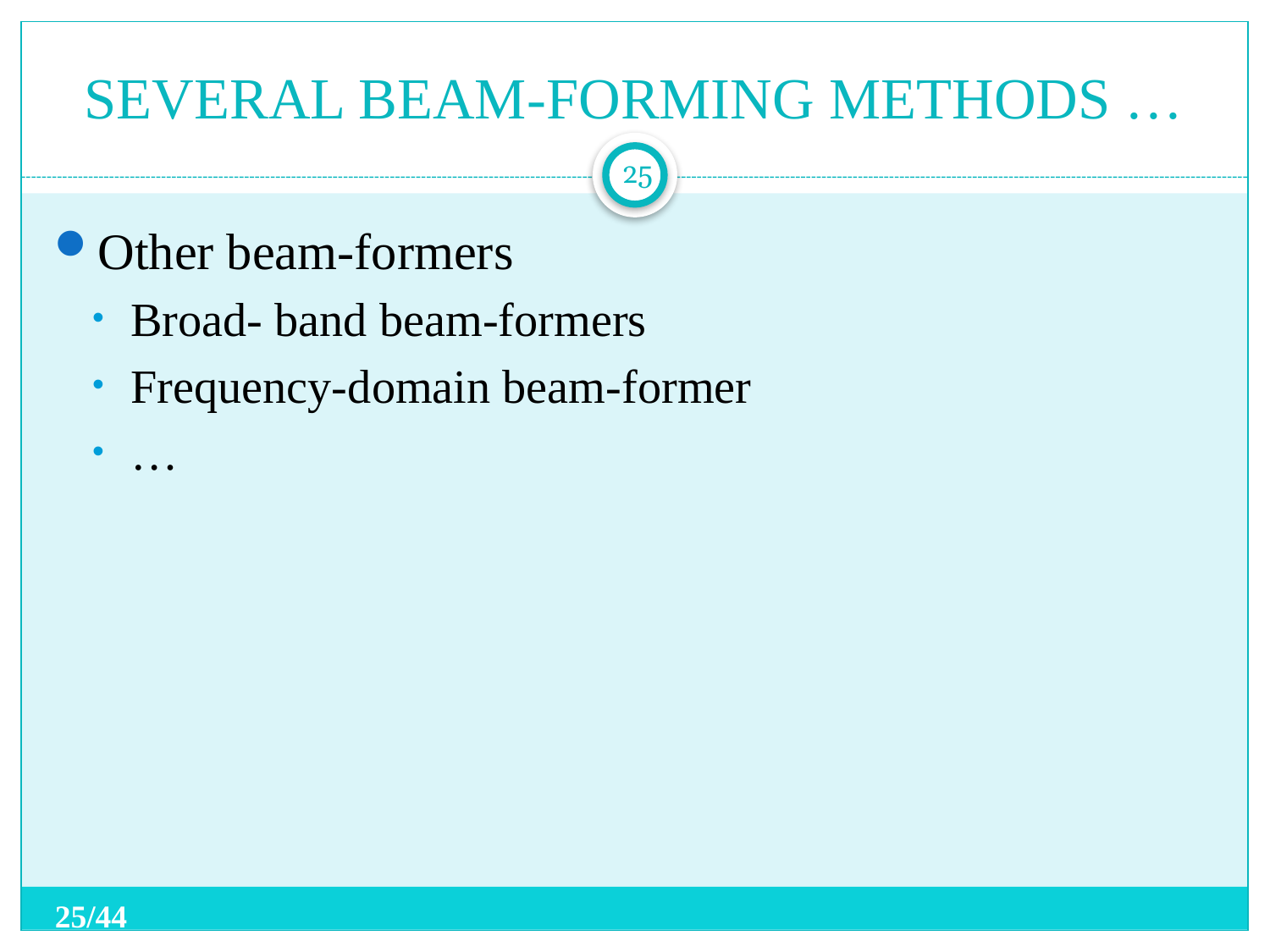

# SEVERAL BEAM-FORMING METHODS …
25
Other beam-formers
Broad- band beam-formers
Frequency-domain beam-former
…

25/44